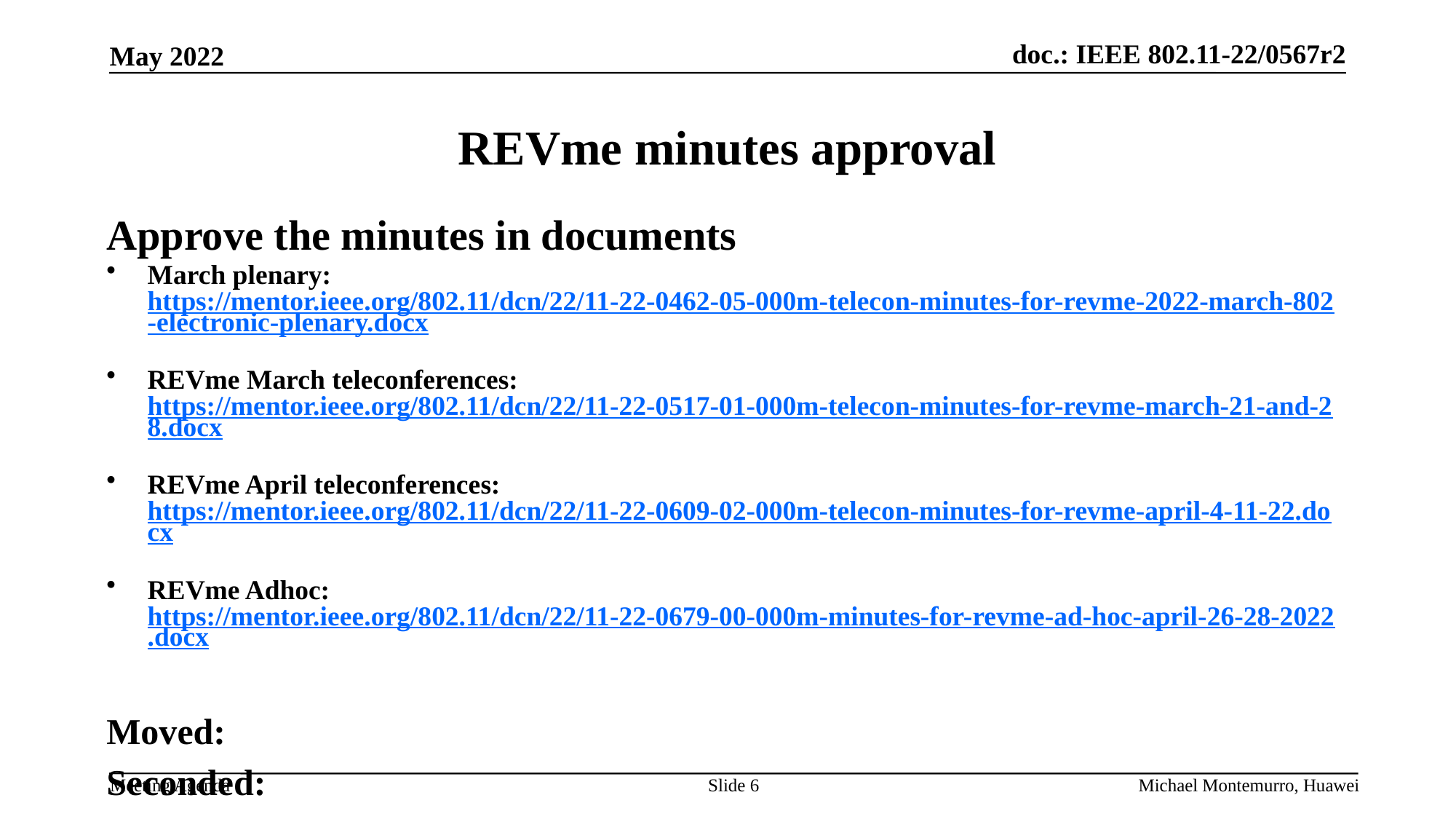

# REVme minutes approval
Approve the minutes in documents
March plenary: https://mentor.ieee.org/802.11/dcn/22/11-22-0462-05-000m-telecon-minutes-for-revme-2022-march-802-electronic-plenary.docx
REVme March teleconferences: https://mentor.ieee.org/802.11/dcn/22/11-22-0517-01-000m-telecon-minutes-for-revme-march-21-and-28.docx
REVme April teleconferences: https://mentor.ieee.org/802.11/dcn/22/11-22-0609-02-000m-telecon-minutes-for-revme-april-4-11-22.docx
REVme Adhoc: https://mentor.ieee.org/802.11/dcn/22/11-22-0679-00-000m-minutes-for-revme-ad-hoc-april-26-28-2022.docx

Moved:
Seconded:
Results:

Slide 6
Michael Montemurro, Huawei